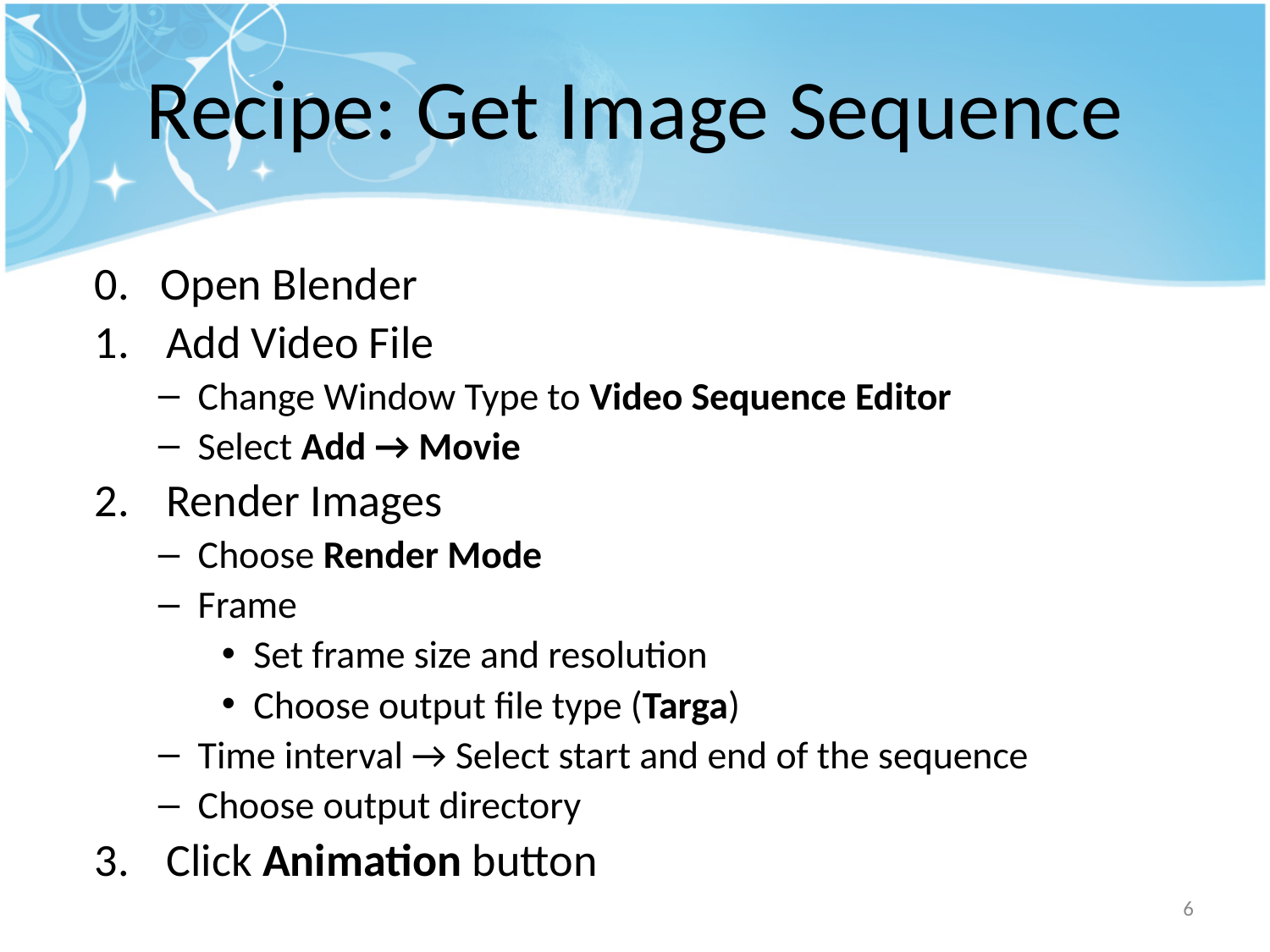

# Recipe: Get Image Sequence
0.   Open Blender
Add Video File
Change Window Type to Video Sequence Editor
Select Add → Movie
Render Images
Choose Render Mode
Frame
Set frame size and resolution
Choose output file type (Targa)
Time interval → Select start and end of the sequence
Choose output directory
Click Animation button
6